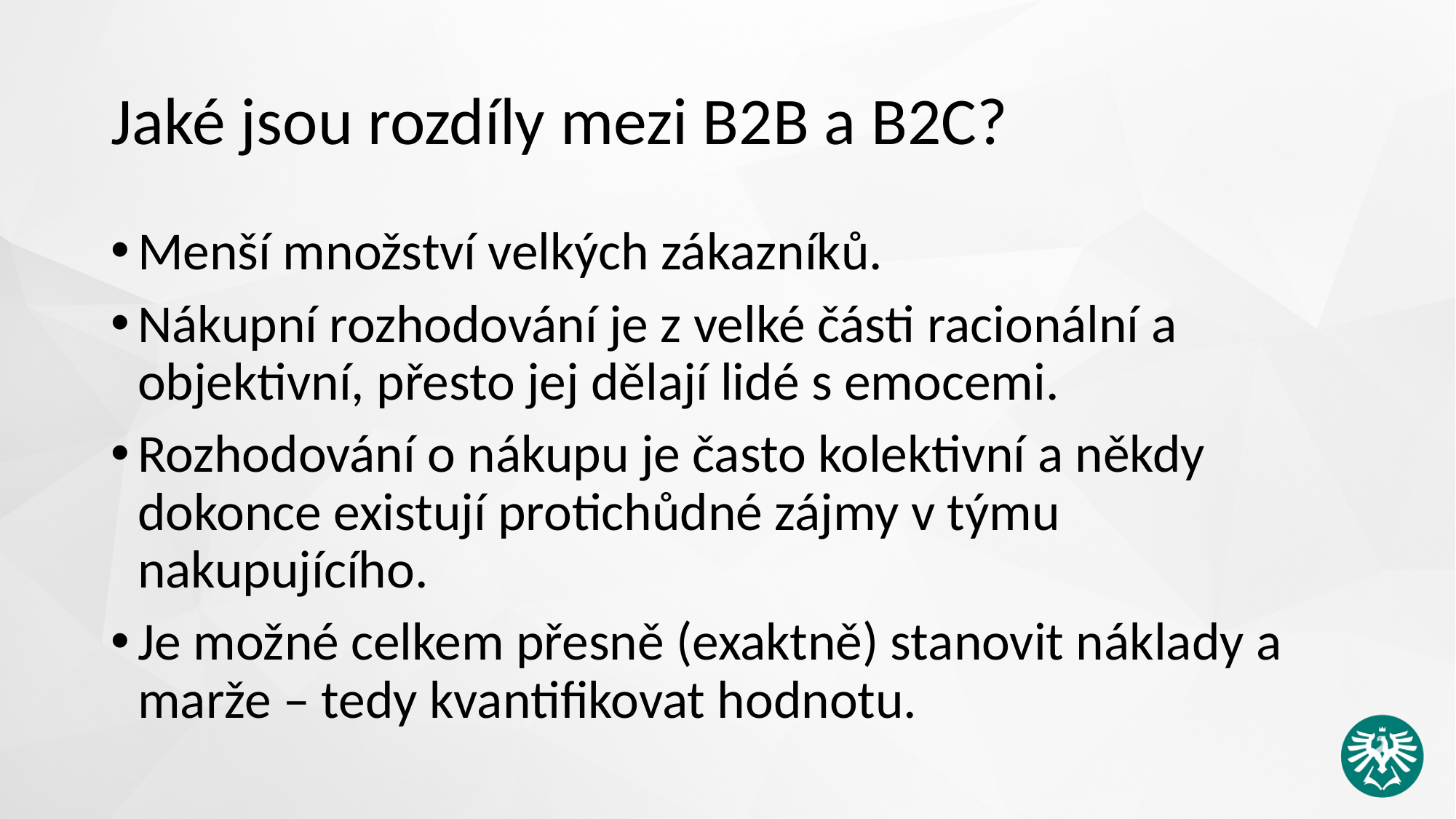

# Jaké jsou rozdíly mezi B2B a B2C?
Menší množství velkých zákazníků.
Nákupní rozhodování je z velké části racionální a objektivní, přesto jej dělají lidé s emocemi.
Rozhodování o nákupu je často kolektivní a někdy dokonce existují protichůdné zájmy v týmu nakupujícího.
Je možné celkem přesně (exaktně) stanovit náklady a marže – tedy kvantifikovat hodnotu.